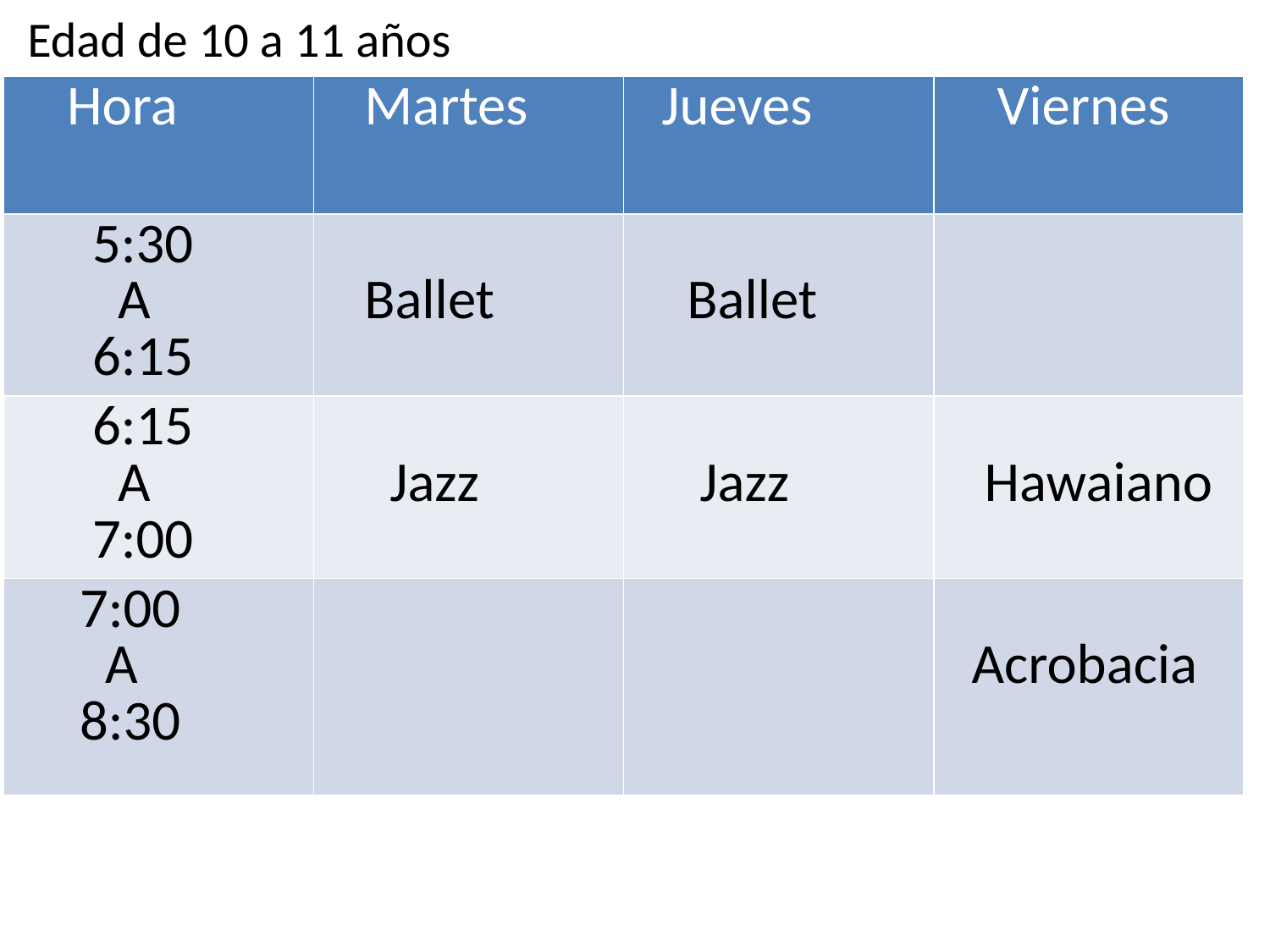

Edad de 10 a 11 años
| Hora | Martes | Jueves | Viernes |
| --- | --- | --- | --- |
| 5:30 A 6:15 | Ballet | Ballet |  |
| 6:15 A 7:00 | Jazz | Jazz | Hawaiano |
| 7:00 A 8:30 |  |  | Acrobacia |